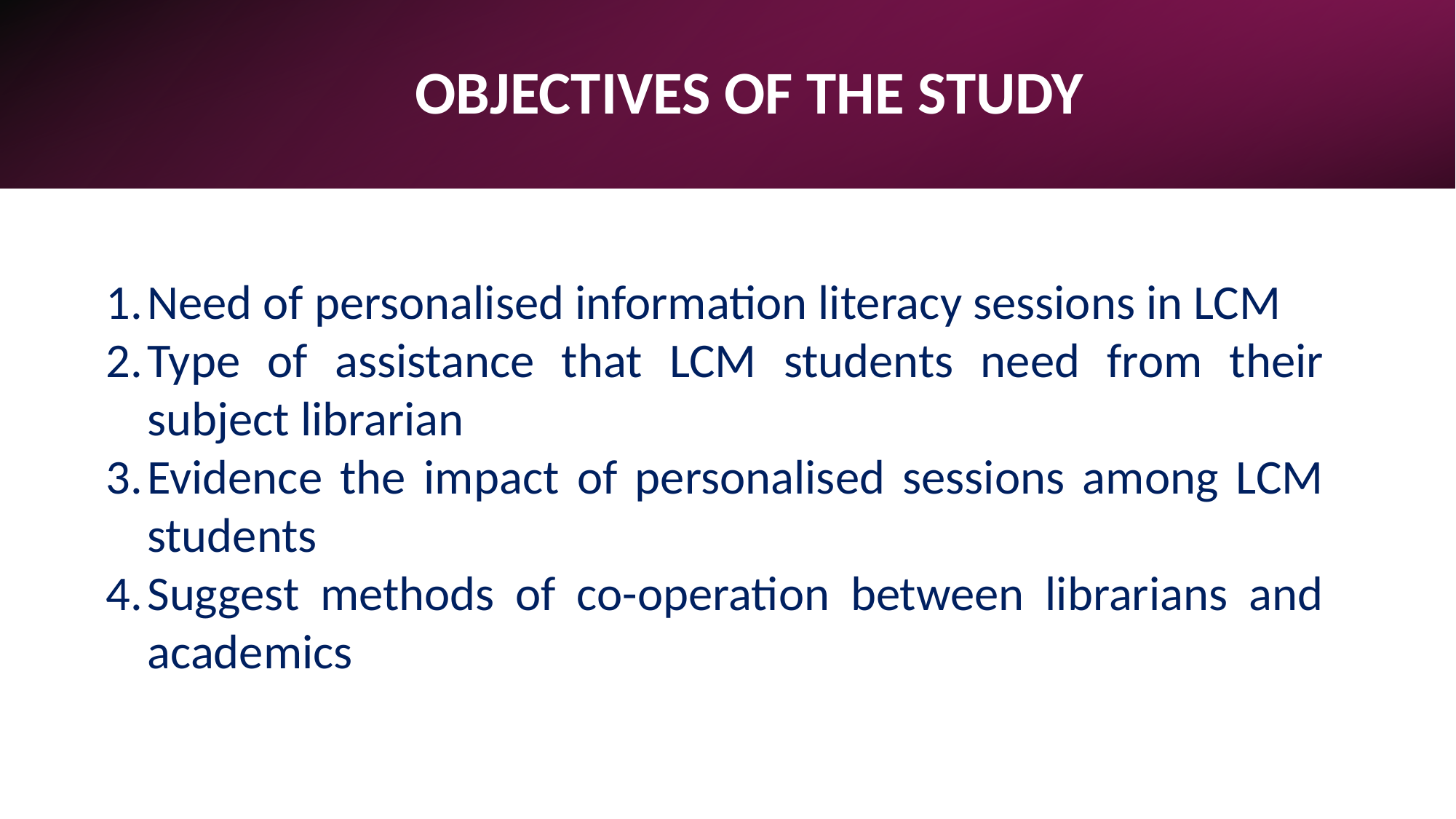

# OBJECTIVES OF THE STUDY
Need of personalised information literacy sessions in LCM
Type of assistance that LCM students need from their subject librarian
Evidence the impact of personalised sessions among LCM students
Suggest methods of co-operation between librarians and academics
3